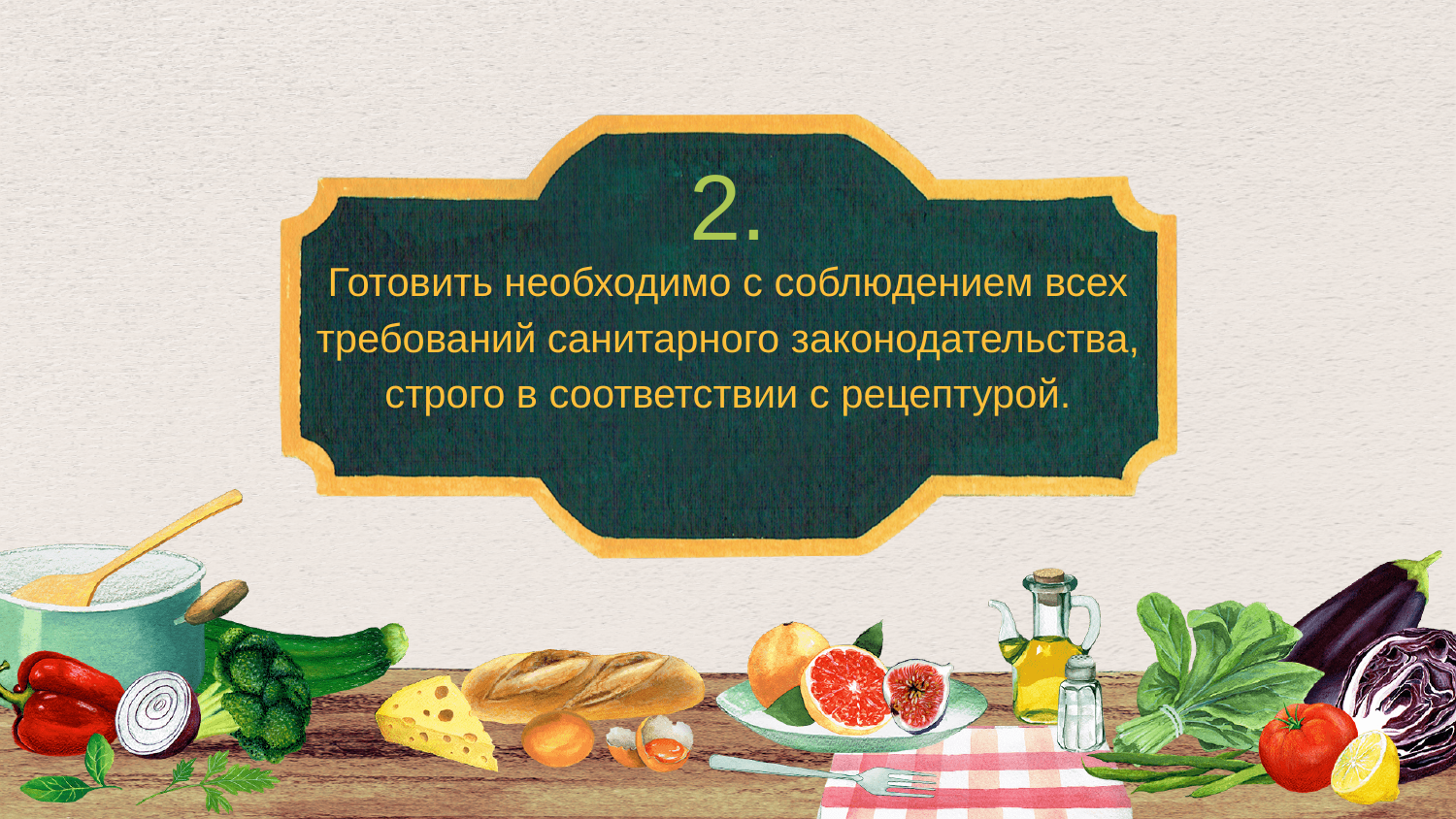

# 2.
Готовить необходимо с соблюдением всех требований санитарного законодательства, строго в соответствии с рецептурой.